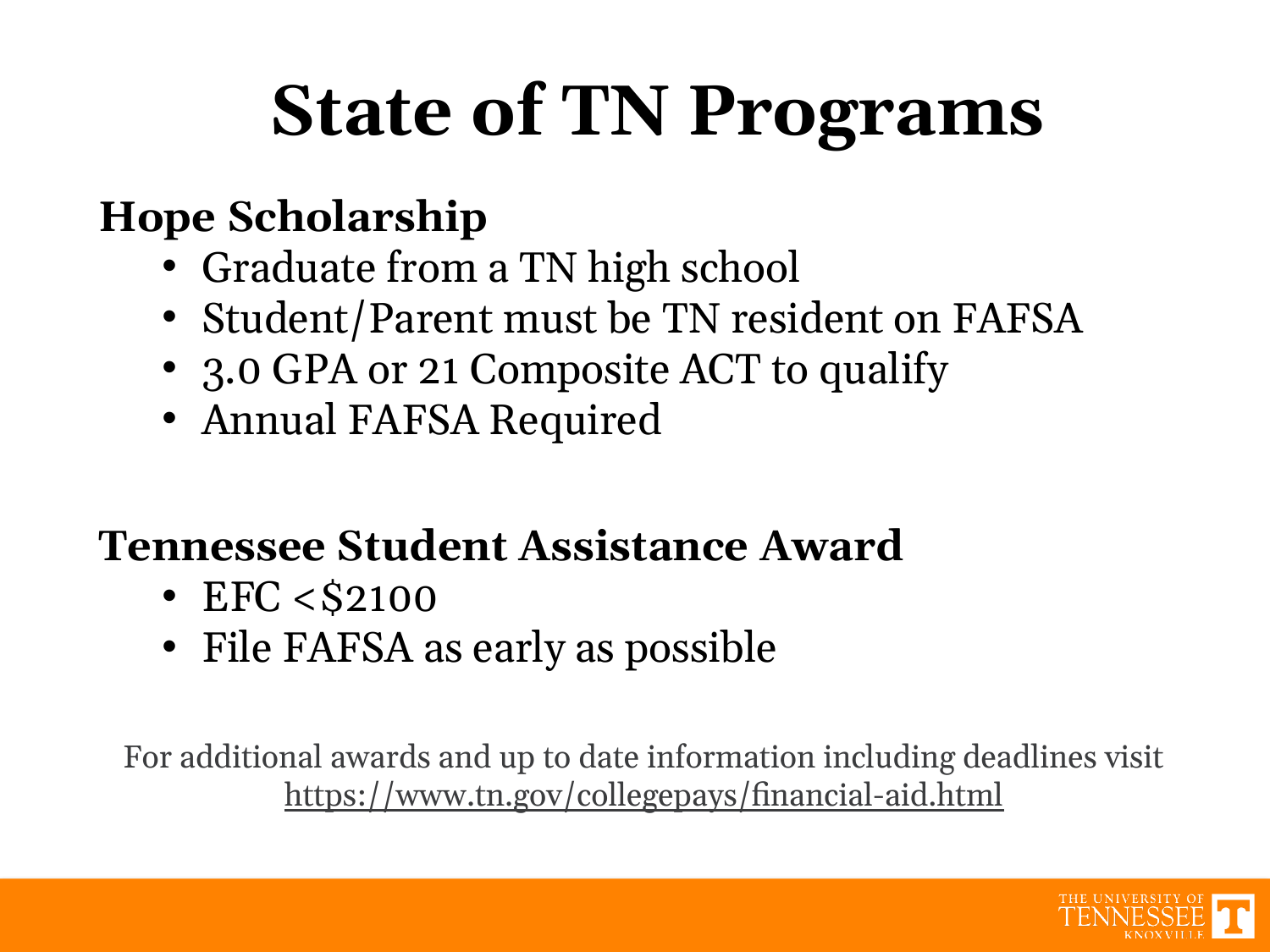

State of TN Programs
Hope Scholarship
Graduate from a TN high school
Student/Parent must be TN resident on FAFSA
3.0 GPA or 21 Composite ACT to qualify
Annual FAFSA Required

Tennessee Student Assistance Award
EFC <$2100
File FAFSA as early as possible

For additional awards and up to date information including deadlines visit https://www.tn.gov/collegepays/financial-aid.html